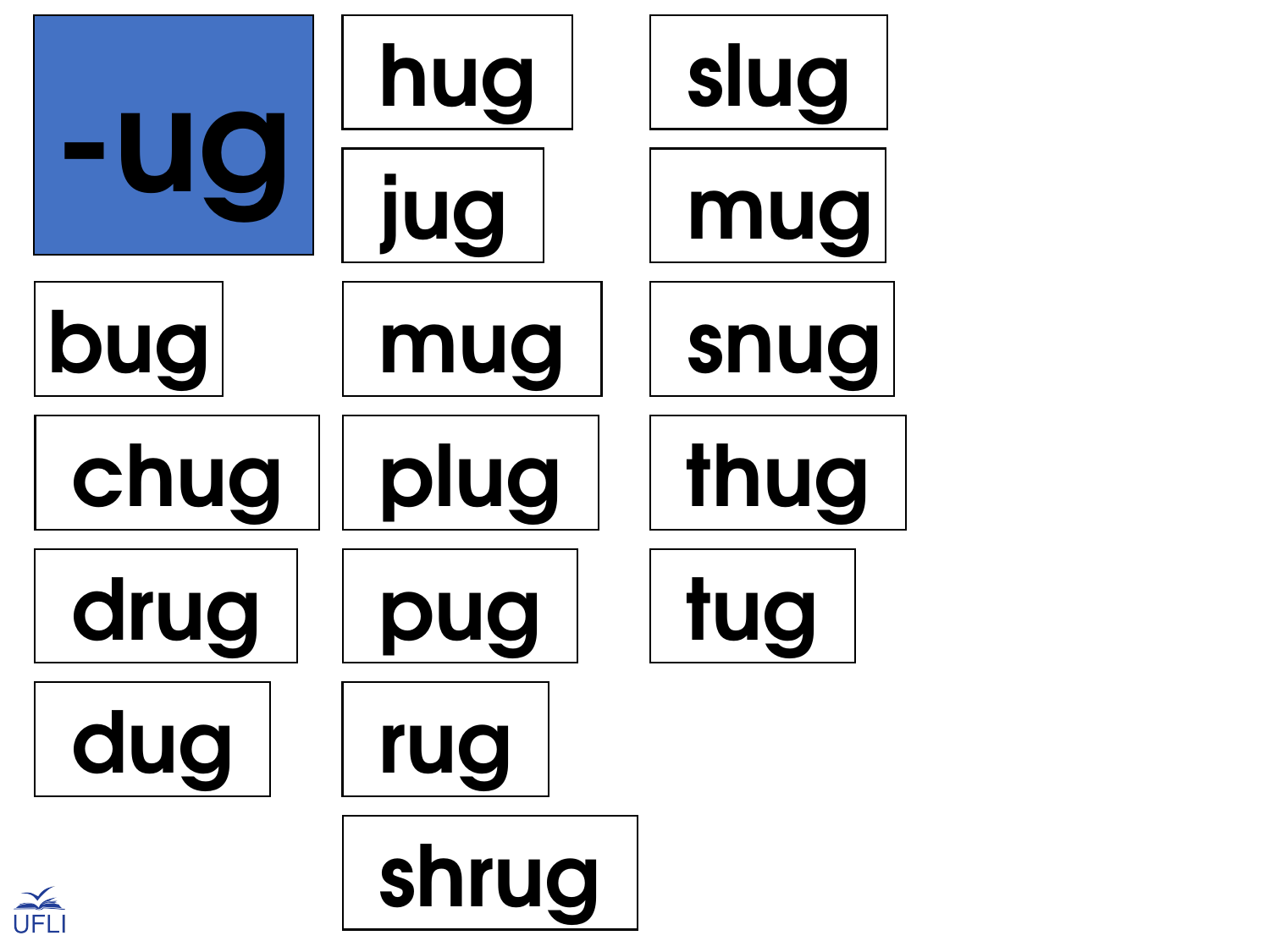

-ug
 hug
 slug
 jug
 mug
bug
 mug
 snug
 chug
 plug
 thug
 drug
 pug
 tug
 dug
 rug
 shrug